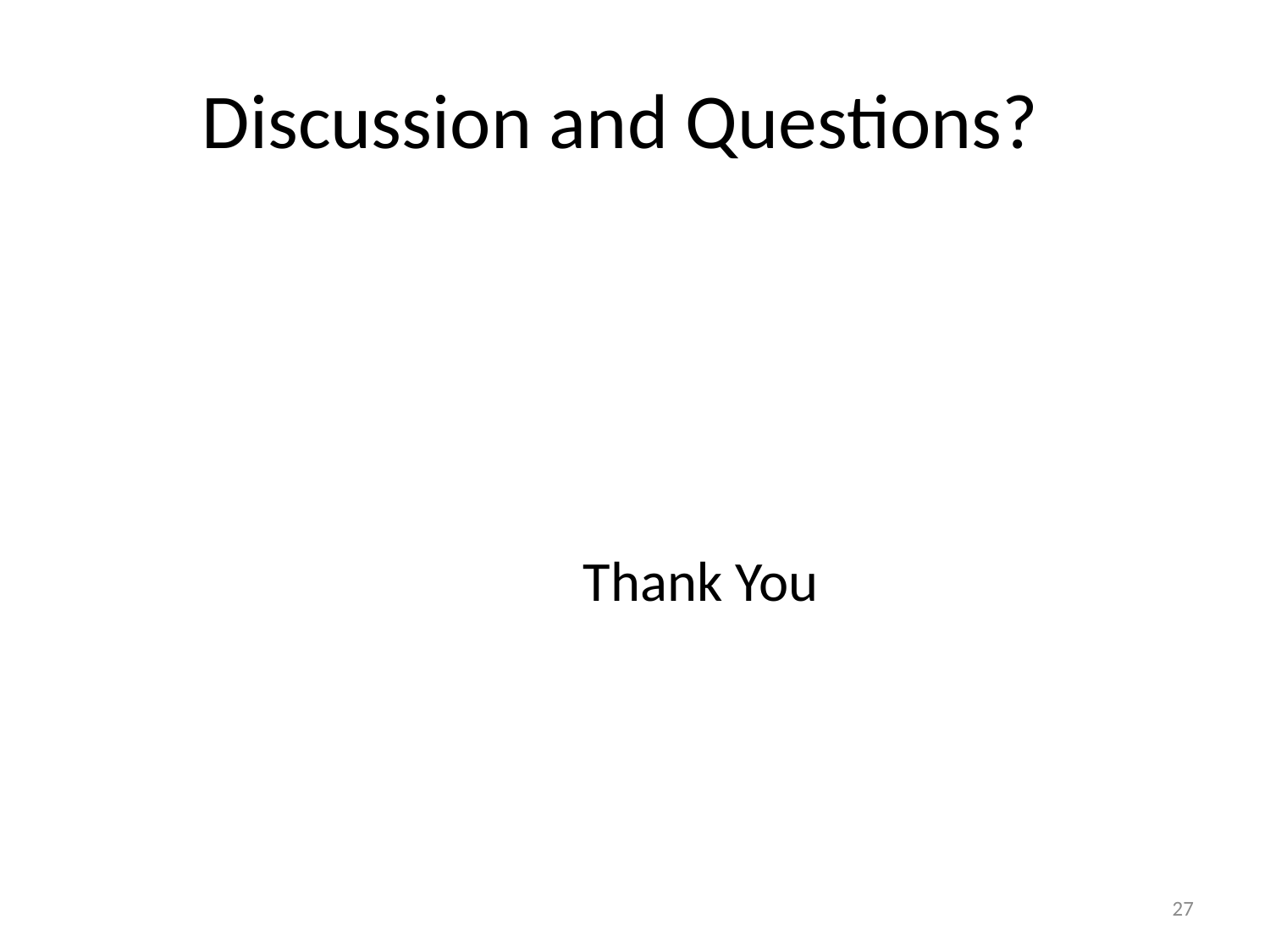

# Discussion and Questions?

Thank You
27